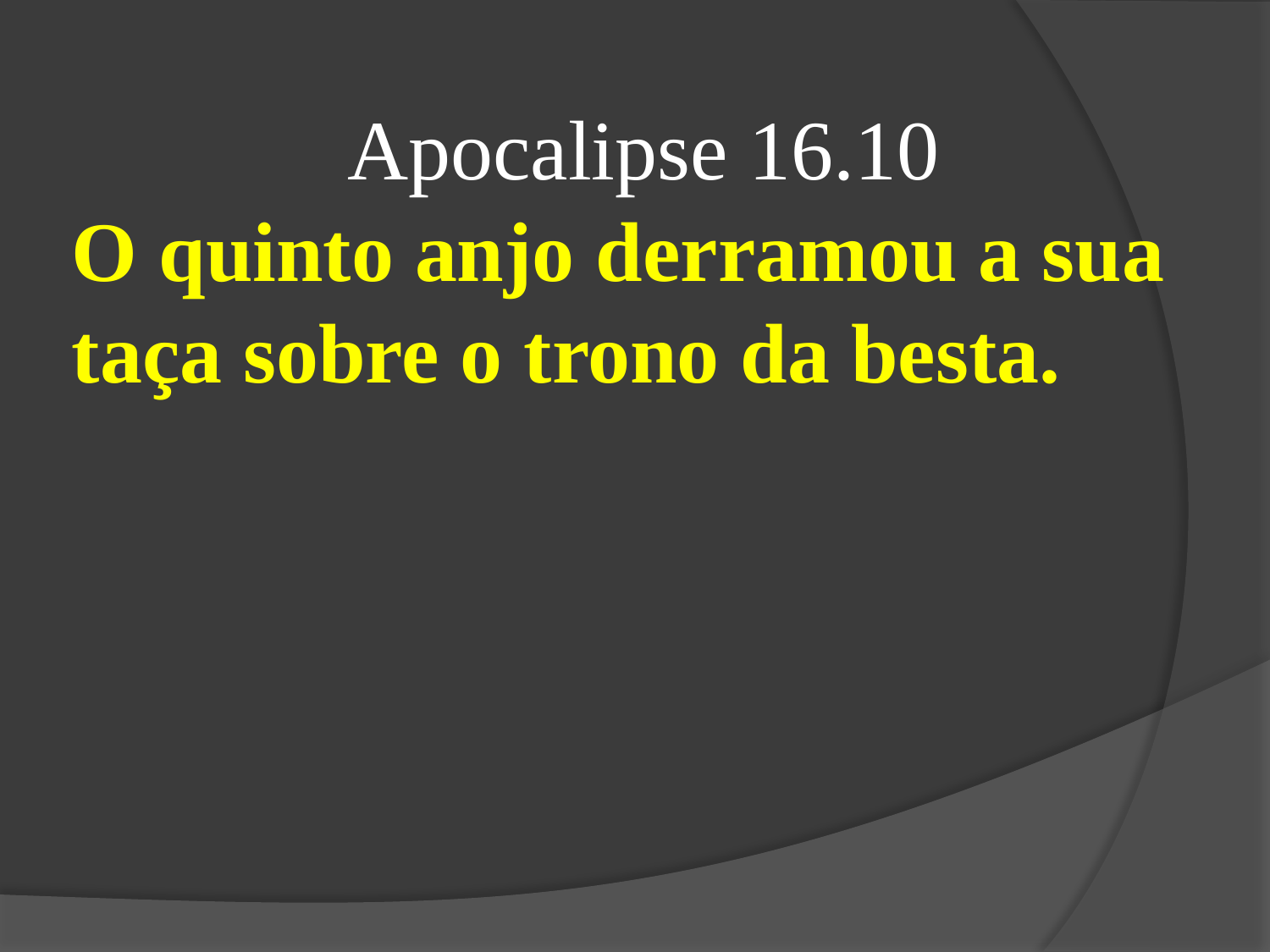

Apocalipse 16.10
O quinto anjo derramou a sua taça sobre o trono da besta.